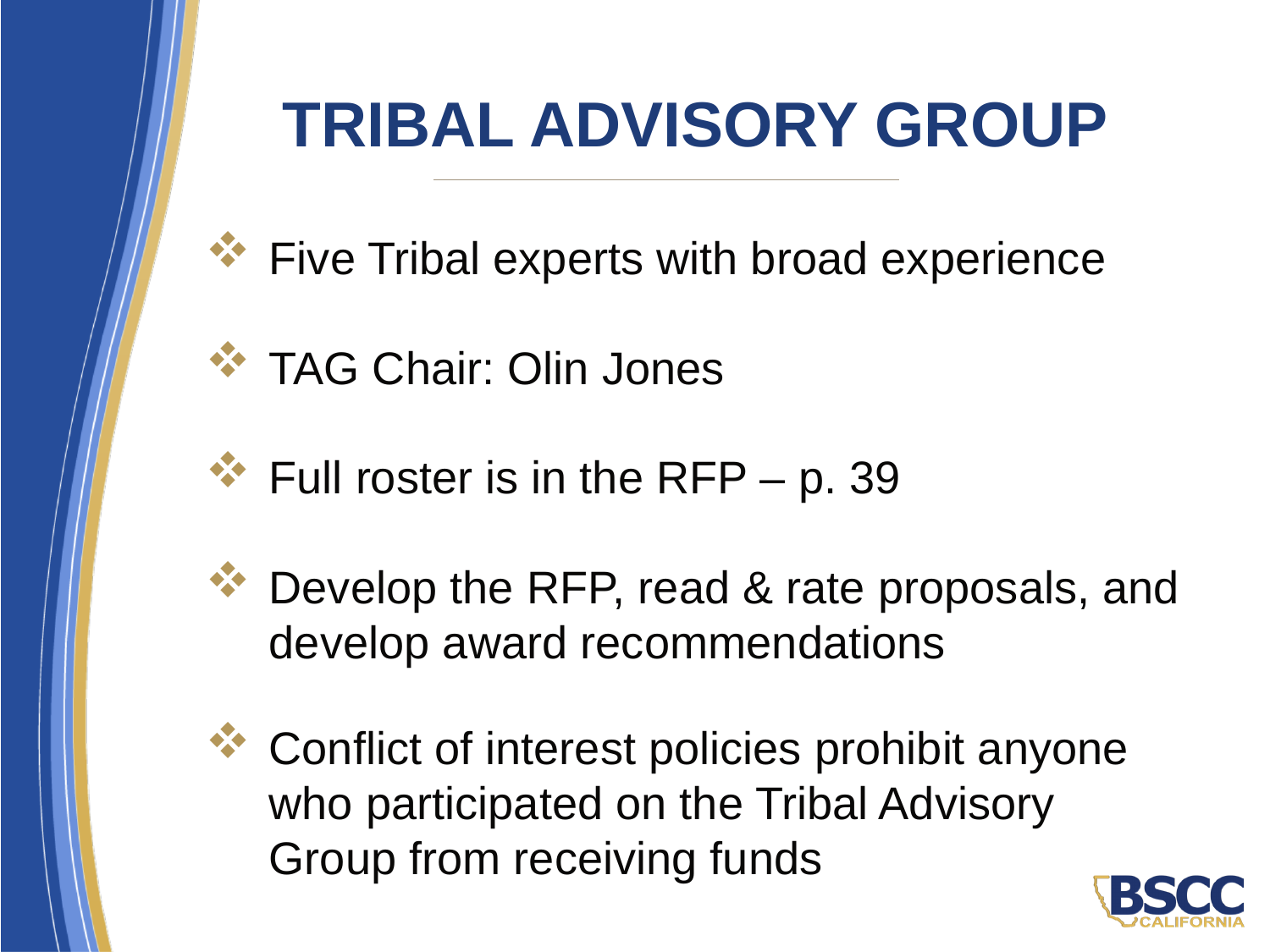

# Tribal Advisory Group
Five Tribal experts with broad experience

TAG Chair: Olin Jones

Full roster is in the RFP – p. 39

Develop the RFP, read & rate proposals, and develop award recommendations

Conflict of interest policies prohibit anyone who participated on the Tribal Advisory Group from receiving funds